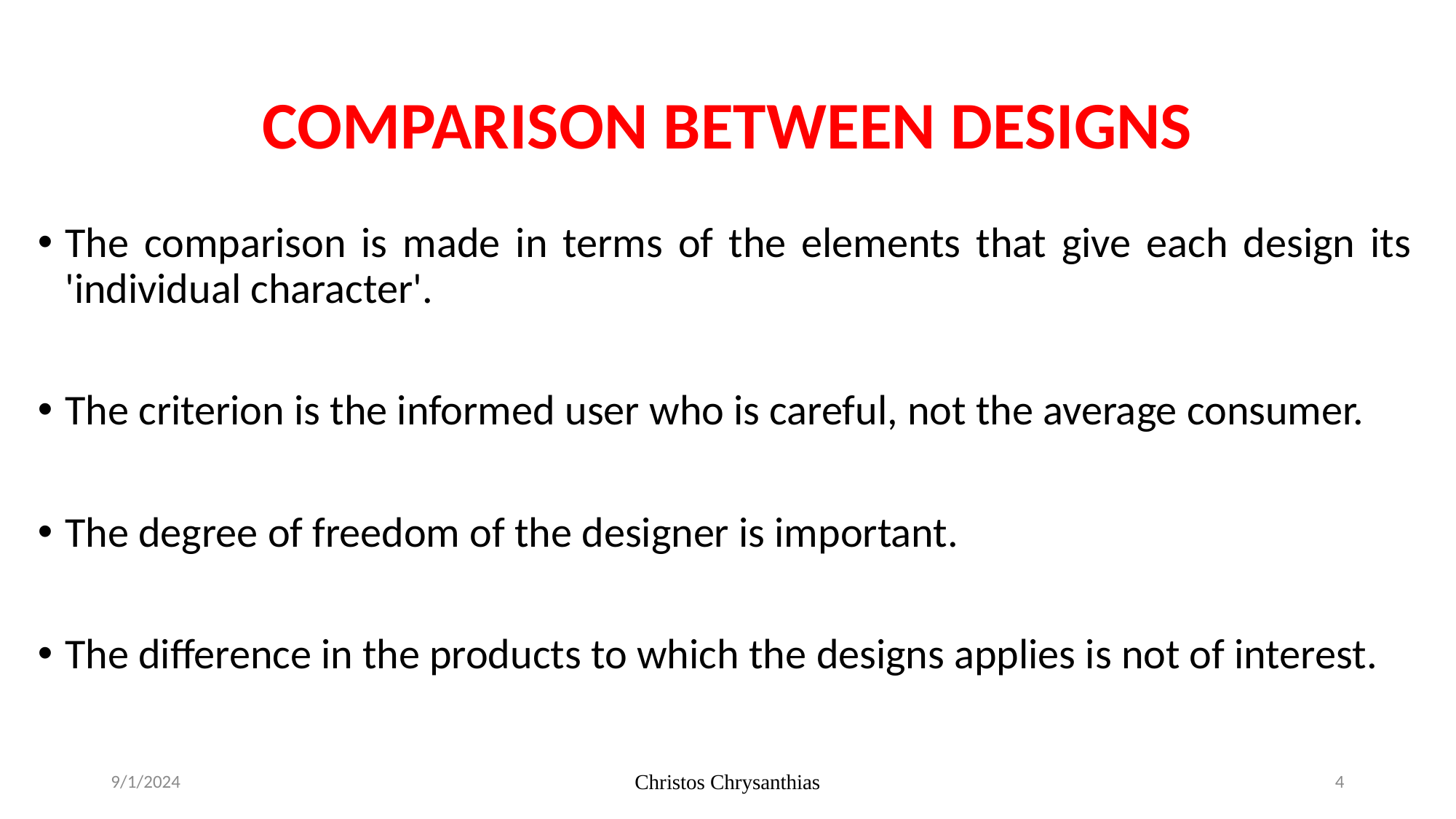

# COMPARISON BETWEEN DESIGNS
The comparison is made in terms of the elements that give each design its 'individual character'.

The criterion is the informed user who is careful, not the average consumer.

The degree of freedom of the designer is important.

The difference in the products to which the designs applies is not of interest.
9/1/2024
Christos Chrysanthias
4